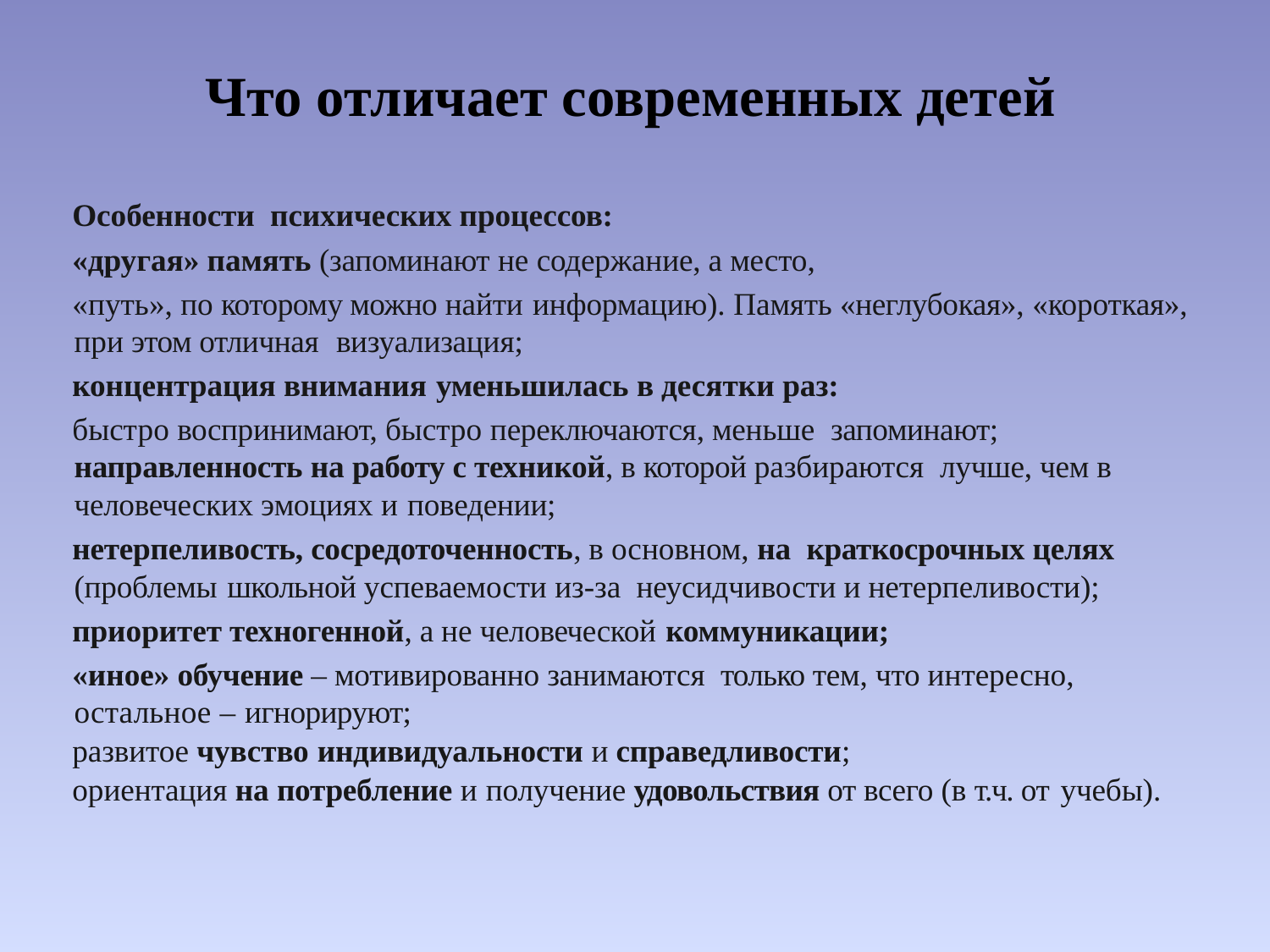

# Что отличает современных детей
Особенности  психических процессов:
«другая» память (запоминают не содержание, а место,
«путь», по которому можно найти информацию). Память «неглубокая», «короткая», при этом отличная  визуализация;
концентрация внимания уменьшилась в десятки раз:
быстро воспринимают, быстро переключаются, меньше  запоминают; направленность на работу с техникой, в которой разбираются  лучше, чем в человеческих эмоциях и поведении;
нетерпеливость, сосредоточенность, в основном, на  краткосрочных целях (проблемы школьной успеваемости из-за  неусидчивости и нетерпеливости);
приоритет техногенной, а не человеческой коммуникации;
«иное» обучение – мотивированно занимаются  только тем, что интересно, остальное – игнорируют;
развитое чувство индивидуальности и справедливости;
ориентация на потребление и получение удовольствия от всего (в т.ч. от учебы).